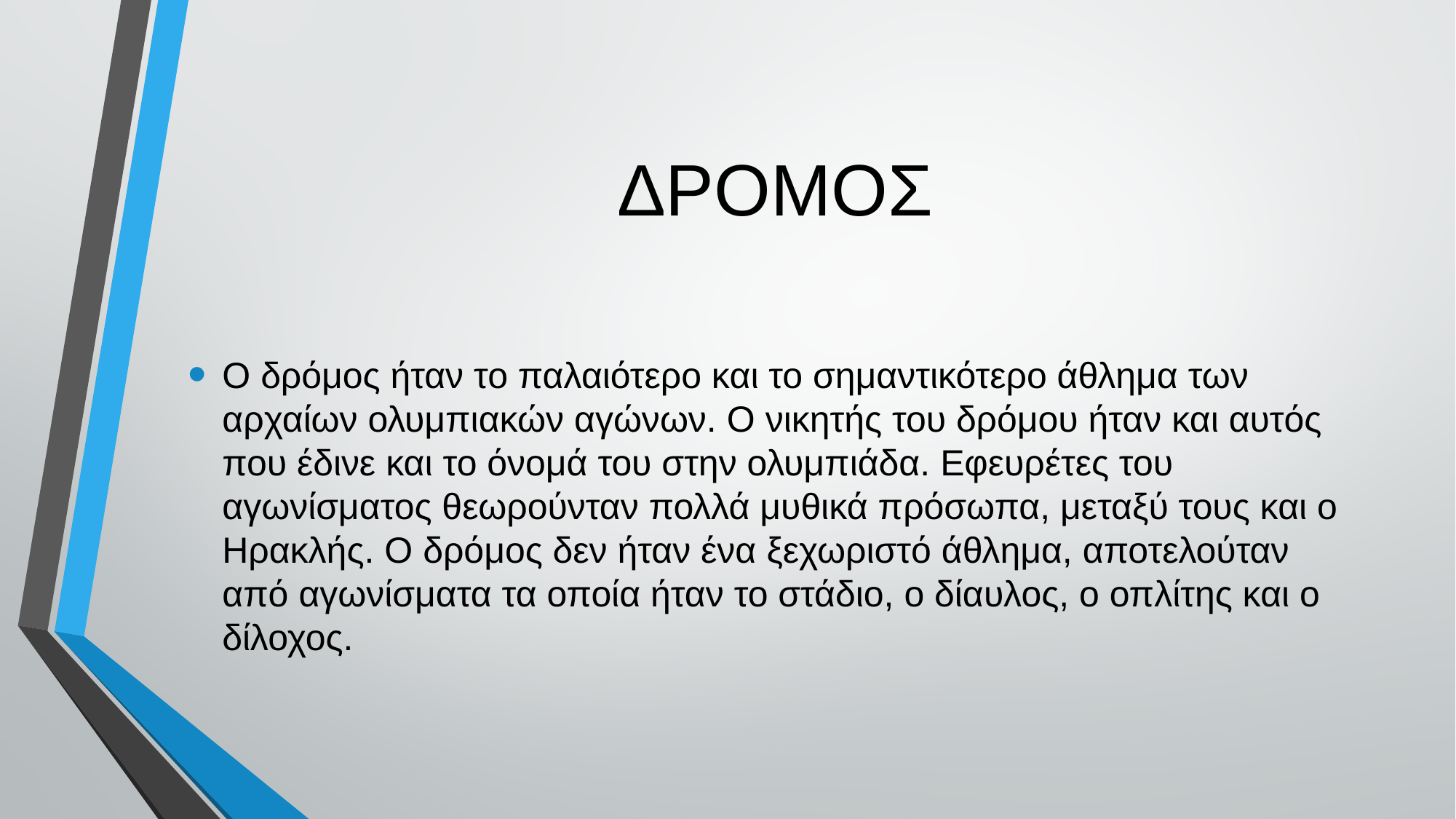

# ΔΡΟΜΟΣ
Ο δρόμος ήταν το παλαιότερο και το σημαντικότερο άθλημα των αρχαίων ολυμπιακών αγώνων. Ο νικητής του δρόμου ήταν και αυτός που έδινε και το όνομά του στην ολυμπιάδα. Εφευρέτες του αγωνίσματος θεωρούνταν πολλά μυθικά πρόσωπα, μεταξύ τους και ο Ηρακλής. Ο δρόμος δεν ήταν ένα ξεχωριστό άθλημα, αποτελούταν από αγωνίσματα τα οποία ήταν το στάδιο, ο δίαυλος, ο οπλίτης και ο δίλοχος.